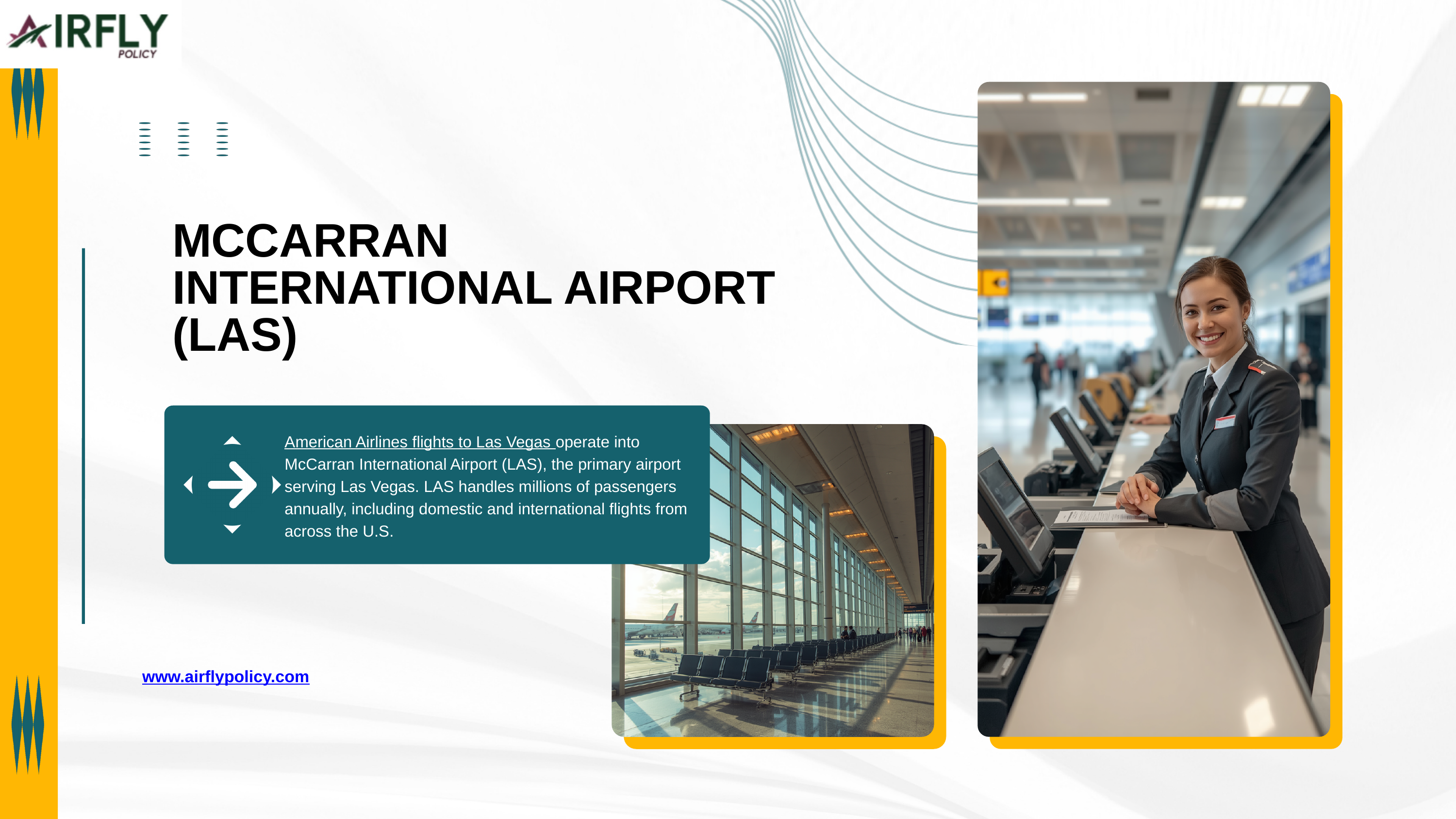

MCCARRAN INTERNATIONAL AIRPORT (LAS)

American Airlines flights to Las Vegas operate into McCarran International Airport (LAS), the primary airport serving Las Vegas. LAS handles millions of passengers annually, including domestic and international flights from across the U.S.

www.airflypolicy.com